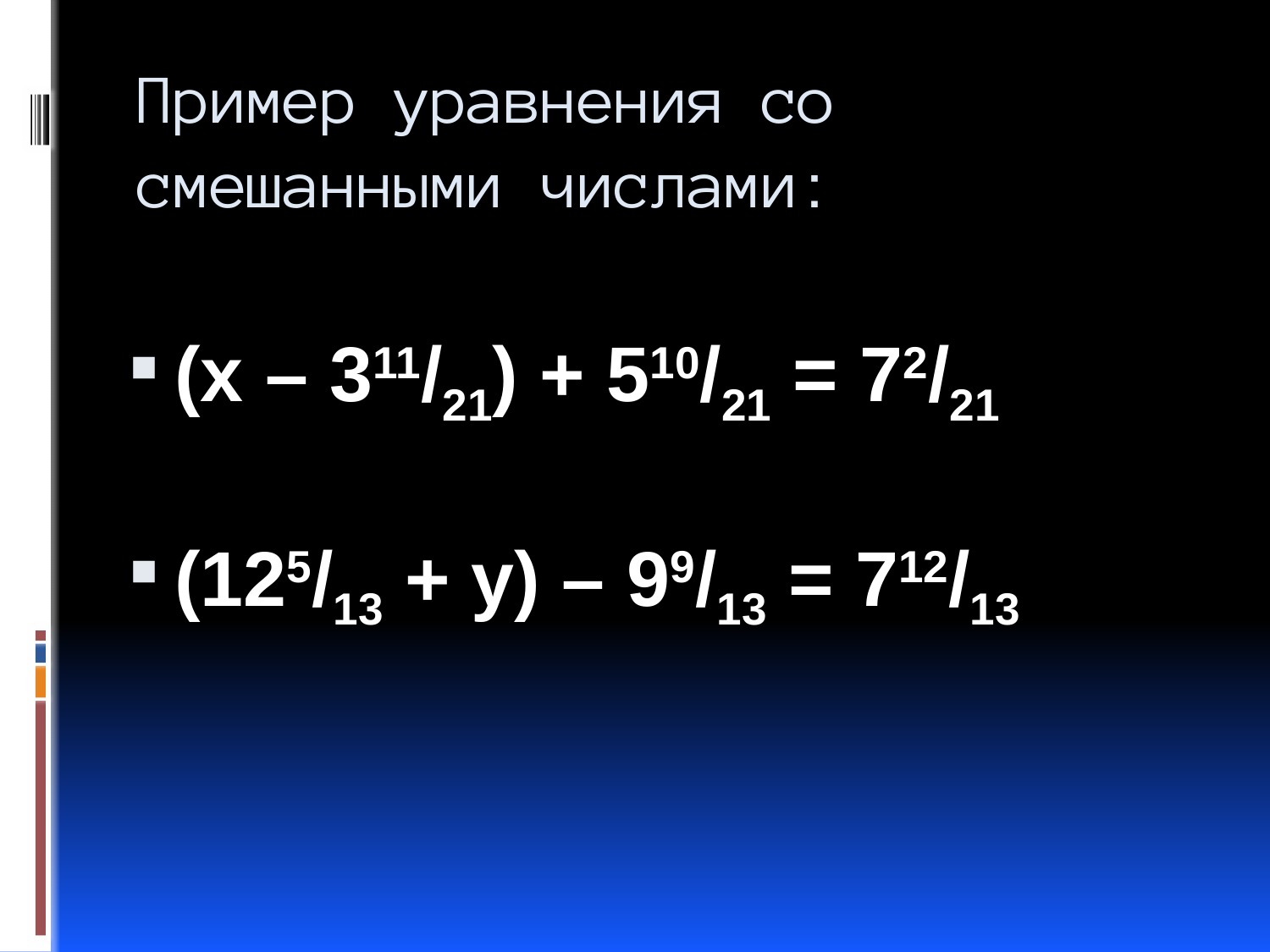

# Пример уравнения со смешанными числами:
(х – 311/21) + 510/21 = 72/21

(125/13 + у) – 99/13 = 712/13